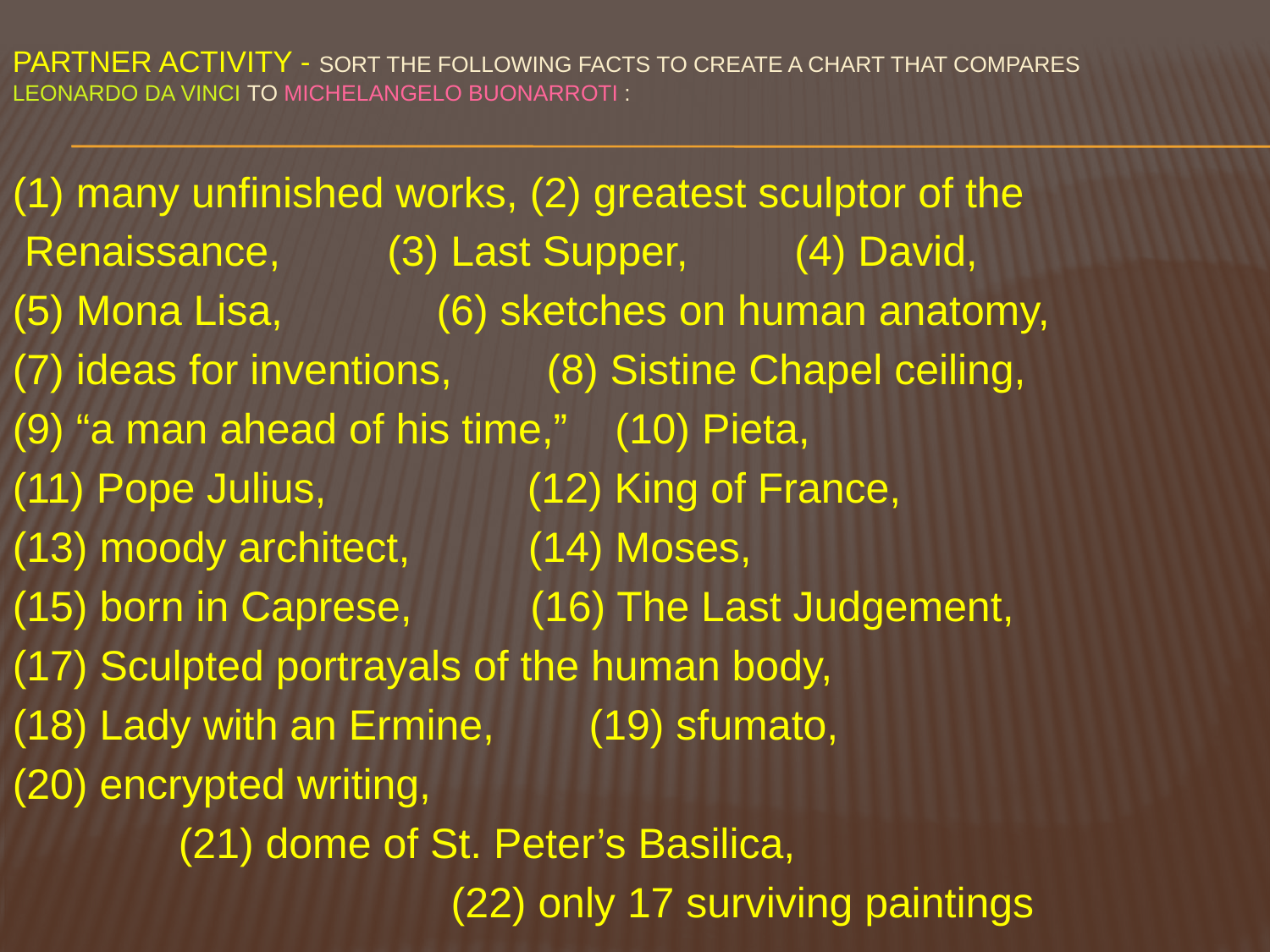

# PARTNER ACTIVITY - Sort the following facts to create a chart that compares Leonardo da Vinci to Michelangelo Buonarroti :
(1) many unfinished works, (2) greatest sculptor of the
 Renaissance,         (3) Last Supper,         (4) David,
(5) Mona Lisa,             (6) sketches on human anatomy,
(7) ideas for inventions,        (8) Sistine Chapel ceiling,
(9) “a man ahead of his time,”    (10) Pieta,
(11) Pope Julius,                 (12) King of France,
(13) moody architect,          (14) Moses,
(15) born in Caprese,          (16) The Last Judgement,
(17) Sculpted portrayals of the human body,
(18) Lady with an Ermine,        (19) sfumato,
(20) encrypted writing,
              (21) dome of St. Peter’s Basilica,
                                     (22) only 17 surviving paintings